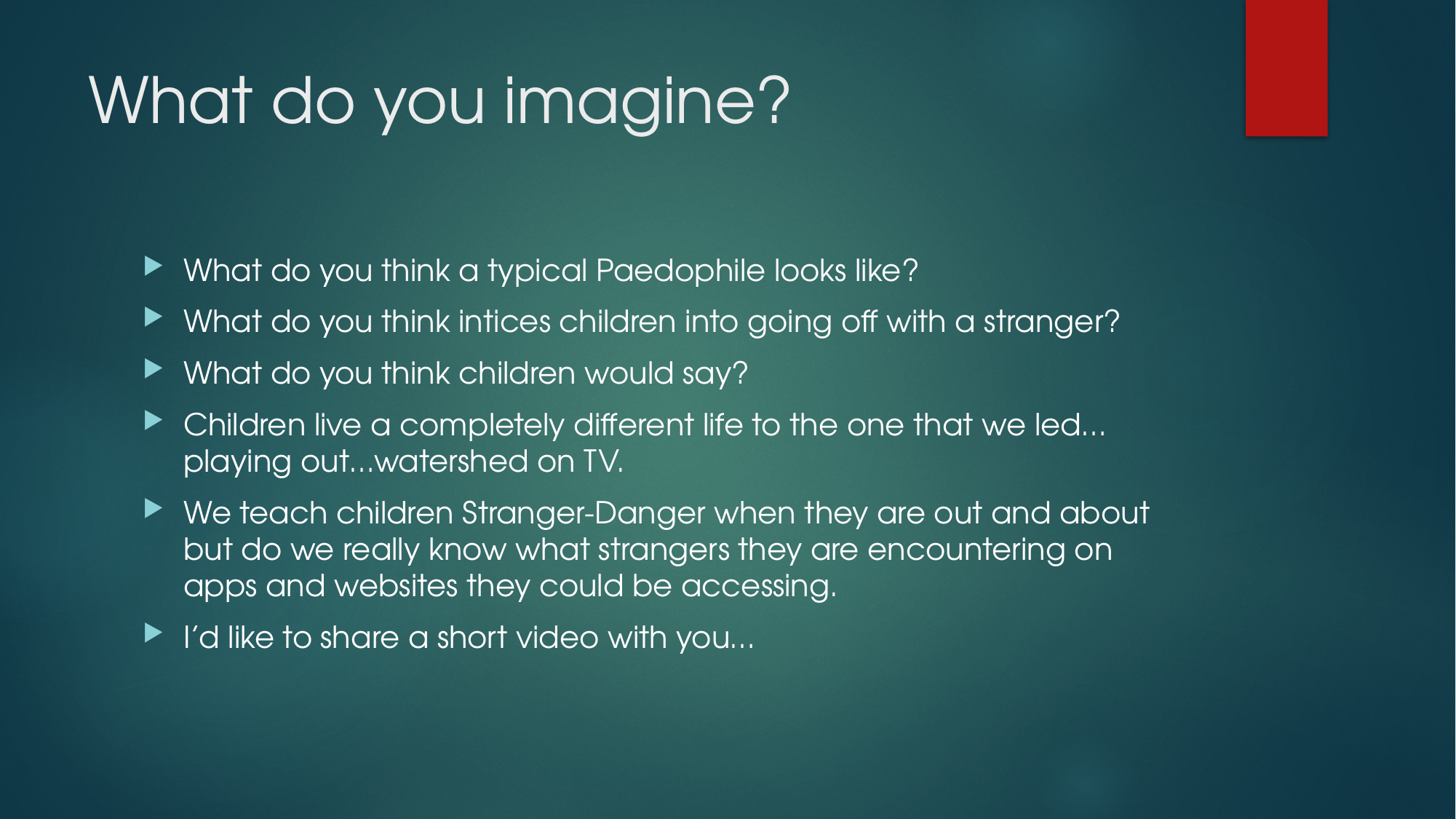

# What do you imagine?
What do you think a typical Paedophile looks like?
What do you think intices children into going off with a stranger?
What do you think children would say?
Children live a completely different life to the one that we led…playing out…watershed on TV.
We teach children Stranger-Danger when they are out and about but do we really know what strangers they are encountering on apps and websites they could be accessing.
I’d like to share a short video with you…